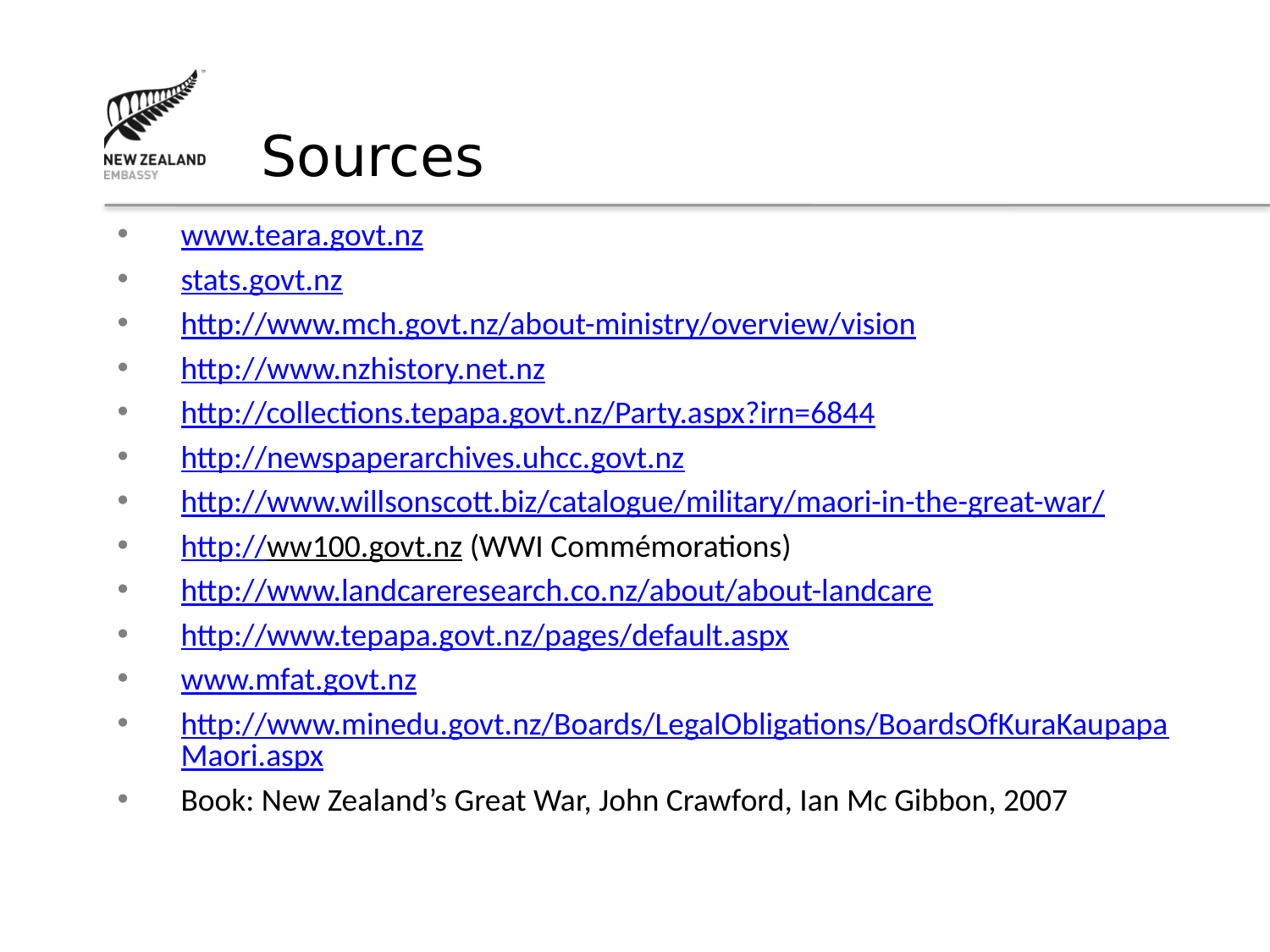

Sources
www.teara.govt.nz
stats.govt.nz
http://www.mch.govt.nz/about-ministry/overview/vision
http://www.nzhistory.net.nz
http://collections.tepapa.govt.nz/Party.aspx?irn=6844
http://newspaperarchives.uhcc.govt.nz
http://www.willsonscott.biz/catalogue/military/maori-in-the-great-war/
http://ww100.govt.nz (WWI Commémorations)
http://www.landcareresearch.co.nz/about/about-landcare
http://www.tepapa.govt.nz/pages/default.aspx
www.mfat.govt.nz
http://www.minedu.govt.nz/Boards/LegalObligations/BoardsOfKuraKaupapaMaori.aspx
Book: New Zealand’s Great War, John Crawford, Ian Mc Gibbon, 2007